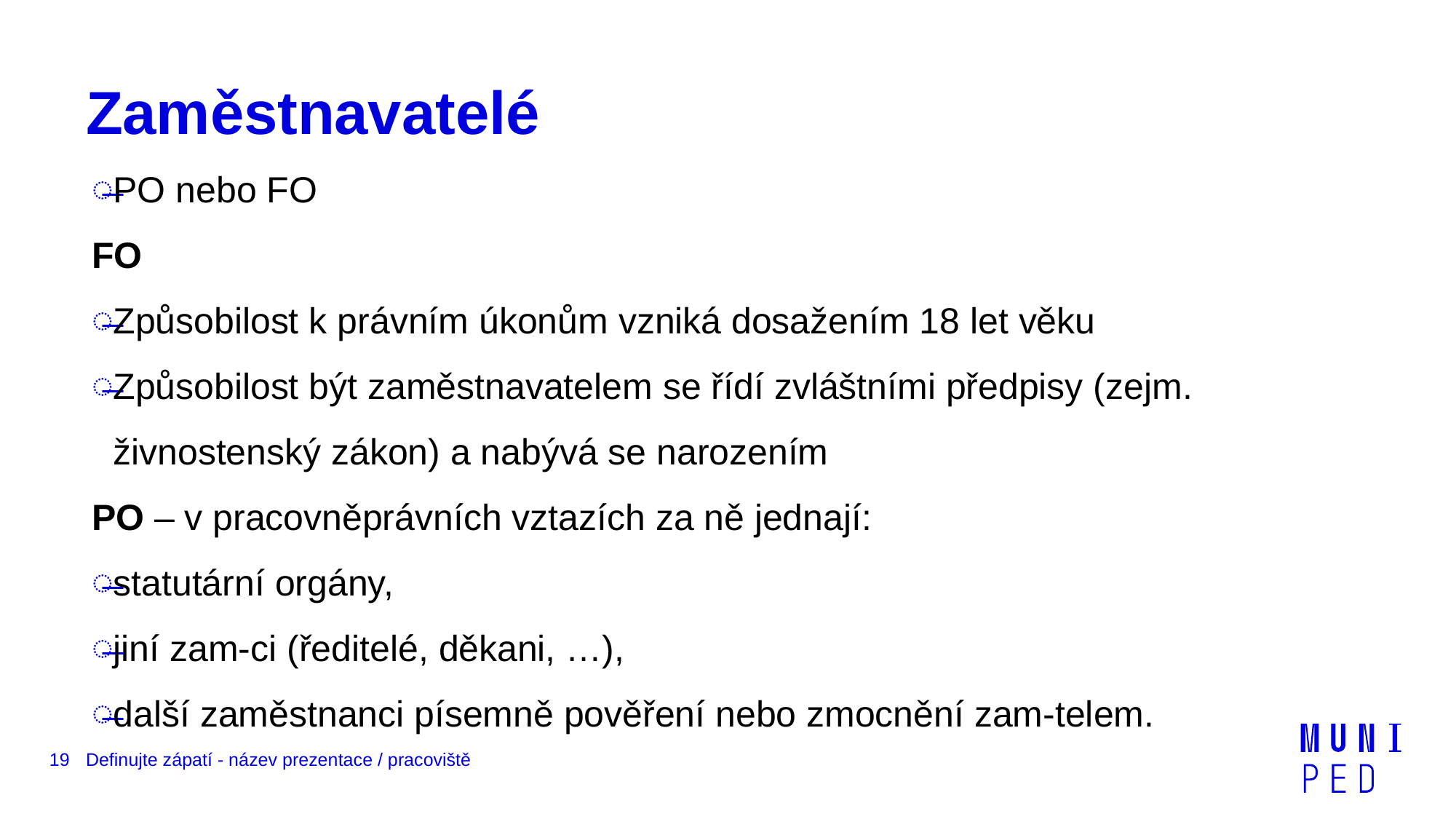

# Zaměstnavatelé
PO nebo FO
FO
Způsobilost k právním úkonům vzniká dosažením 18 let věku
Způsobilost být zaměstnavatelem se řídí zvláštními předpisy (zejm. živnostenský zákon) a nabývá se narozením
PO – v pracovněprávních vztazích za ně jednají:
statutární orgány,
jiní zam-ci (ředitelé, děkani, …),
další zaměstnanci písemně pověření nebo zmocnění zam-telem.

19
Definujte zápatí - název prezentace / pracoviště